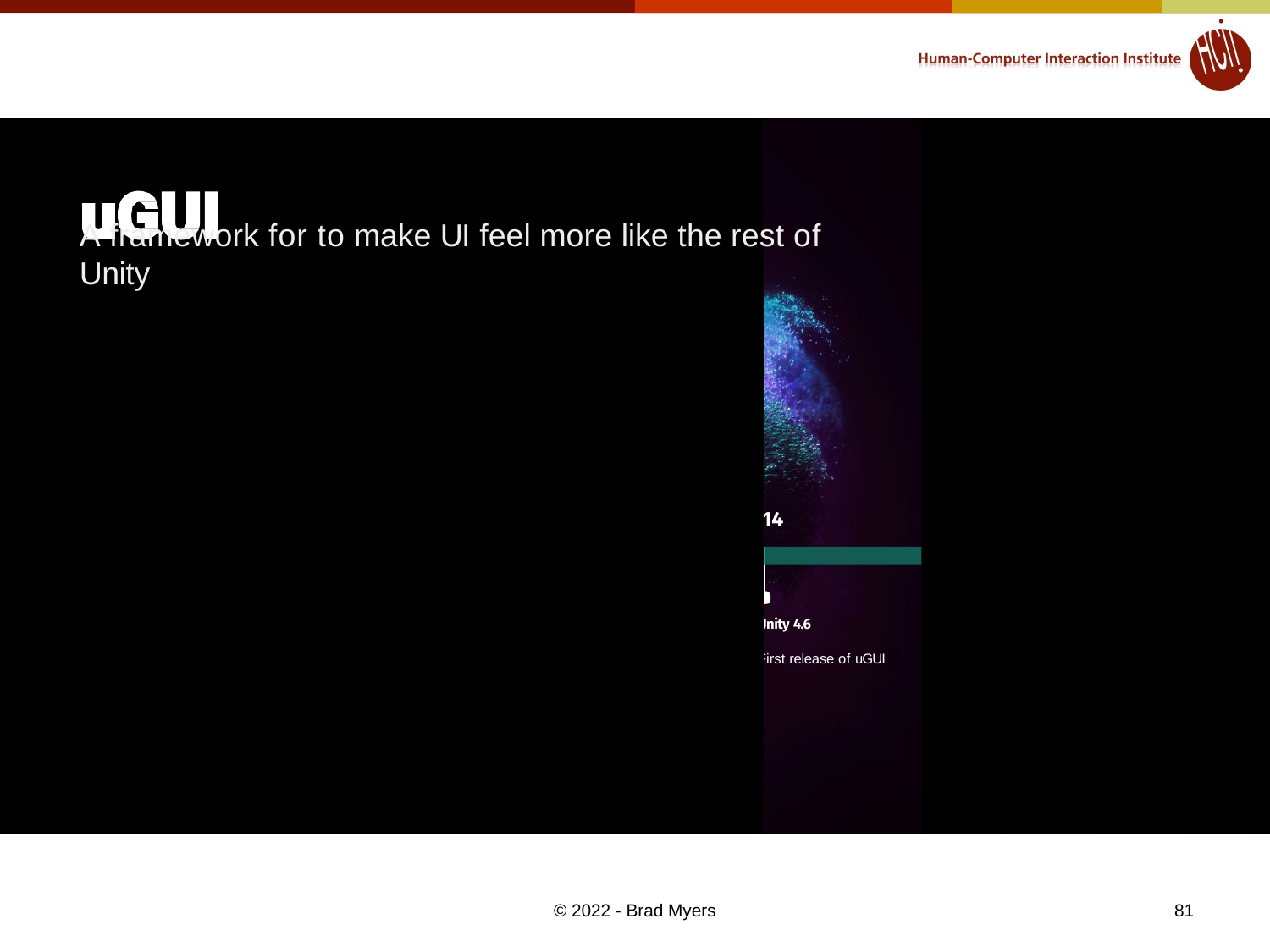

Generative Art — Made with Unity
# A framework for to make UI feel more like the rest of Unity
Unity 1.0
Unity 2019.1
Unity 2.5
GUITexture, GUIText, GUILayer,  TextMesh
First public release of UI Toolkit  (formerly UIElements)
Customize editor with IMGUI
2007
2014

2009
2019
2005
Unity 2.0
Unity 4.6
IMGUI run-time
First release of uGUI
81
© 2022 - Brad Myers